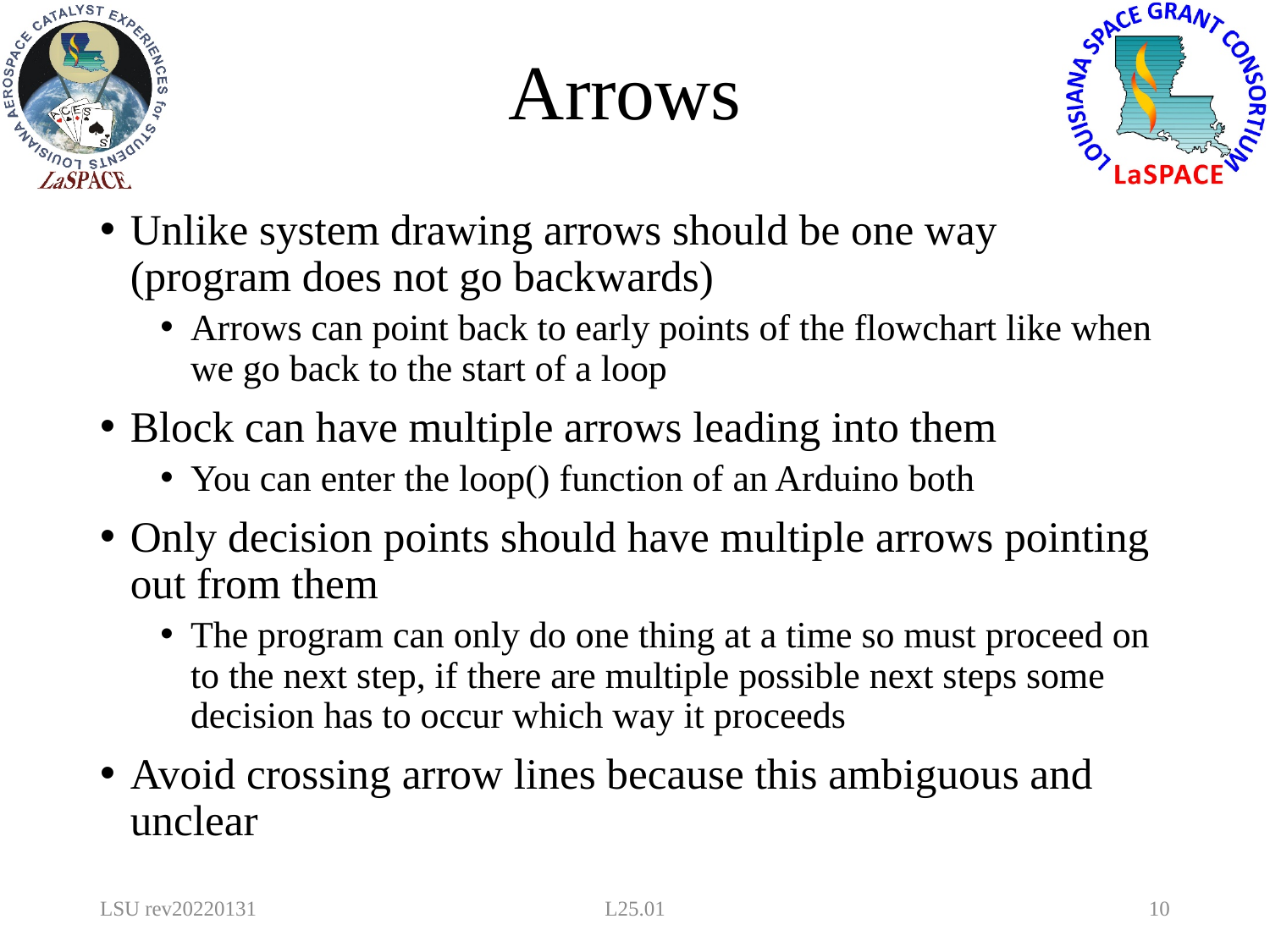

# Arrows
Unlike system drawing arrows should be one way (program does not go backwards)
Arrows can point back to early points of the flowchart like when we go back to the start of a loop
Block can have multiple arrows leading into them
You can enter the loop() function of an Arduino both
Only decision points should have multiple arrows pointing out from them
The program can only do one thing at a time so must proceed on to the next step, if there are multiple possible next steps some decision has to occur which way it proceeds
Avoid crossing arrow lines because this ambiguous and unclear
LSU rev20220131
L25.01
10